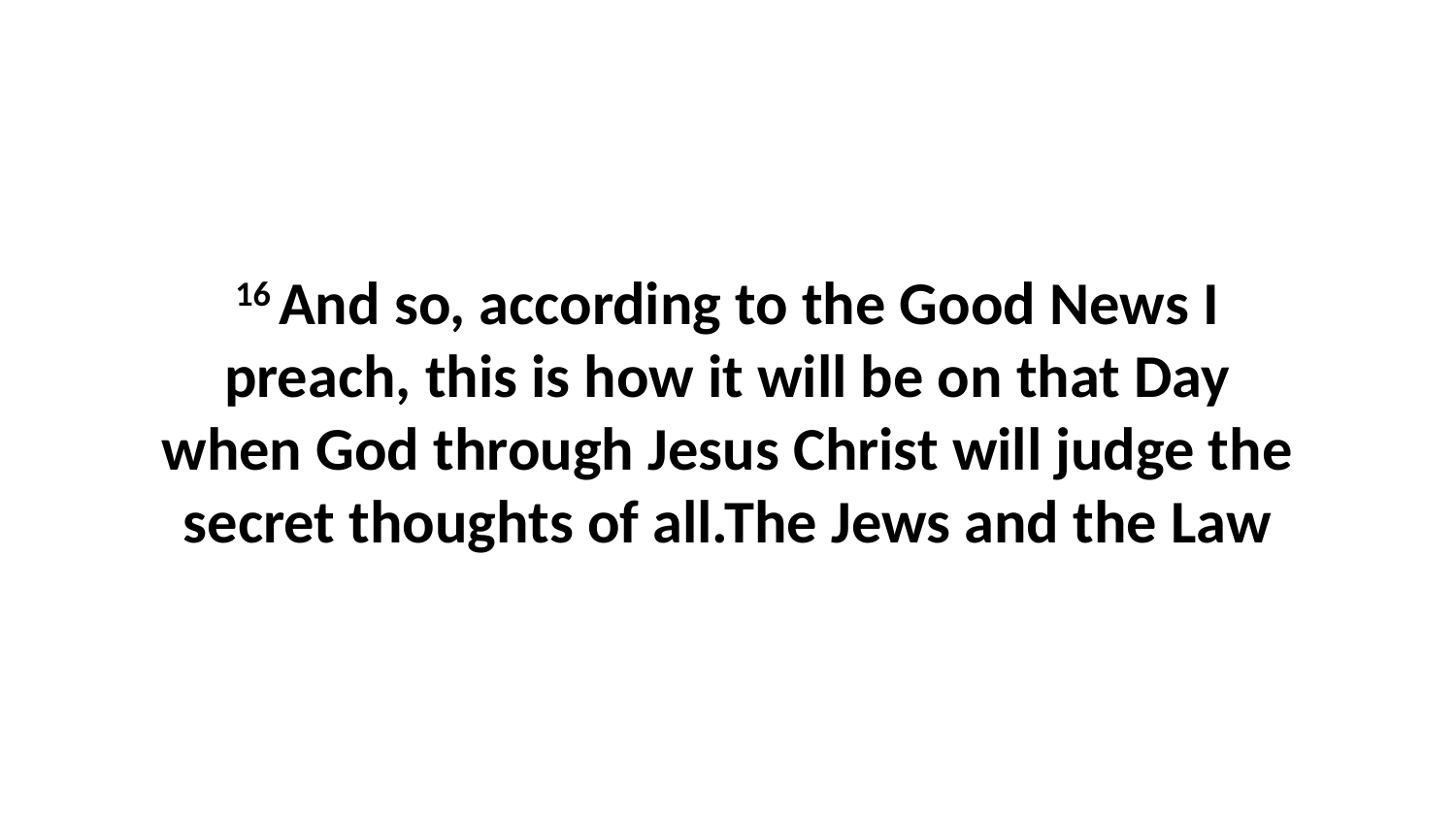

16 And so, according to the Good News I preach, this is how it will be on that Day when God through Jesus Christ will judge the secret thoughts of all.The Jews and the Law